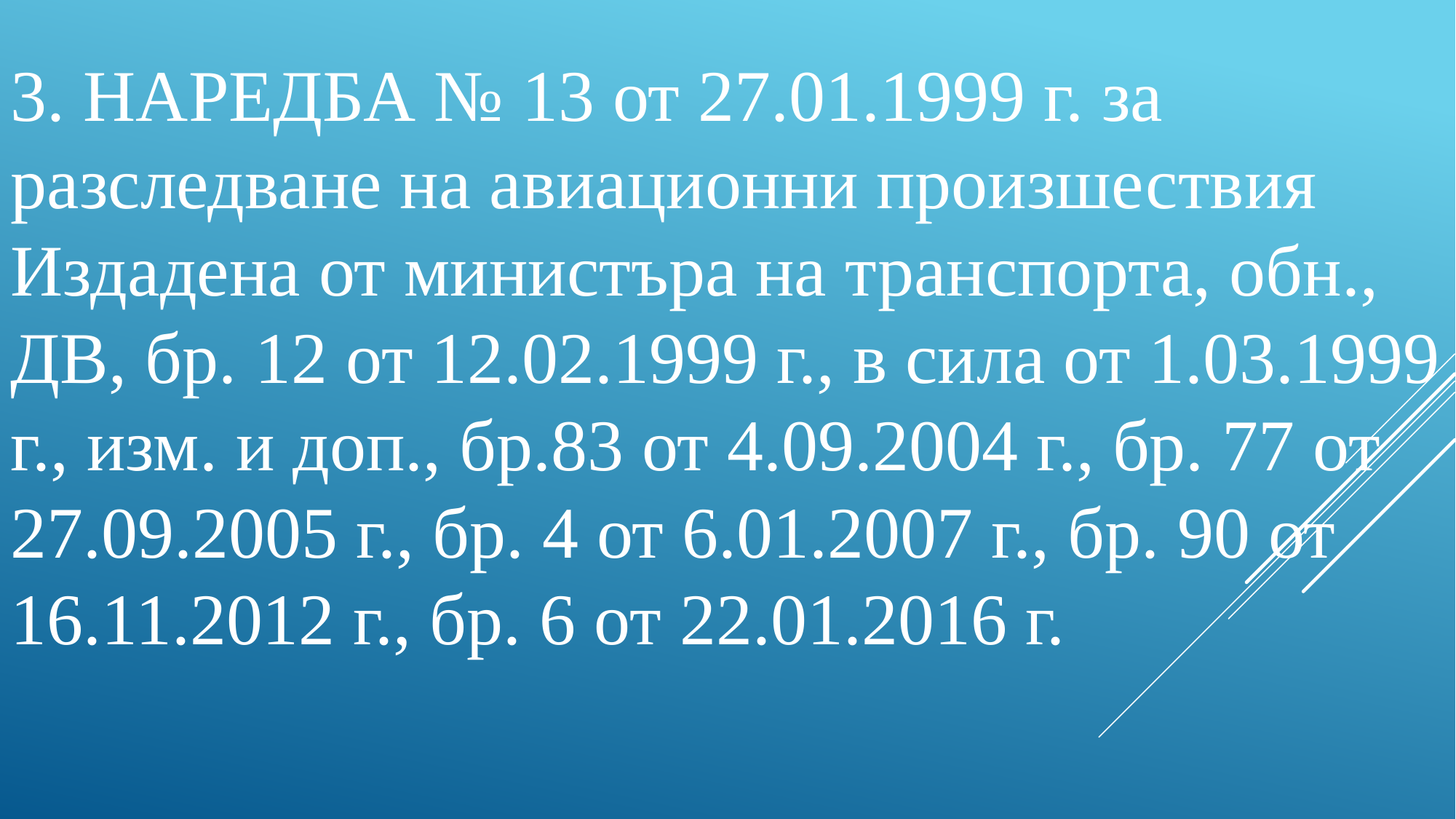

3. НАРЕДБА № 13 от 27.01.1999 г. за разследване на авиационни произшествия Издадена от министъра на транспорта, обн., ДВ, бр. 12 от 12.02.1999 г., в сила от 1.03.1999 г., изм. и доп., бр.83 от 4.09.2004 г., бр. 77 от 27.09.2005 г., бр. 4 от 6.01.2007 г., бр. 90 от 16.11.2012 г., бр. 6 от 22.01.2016 г.